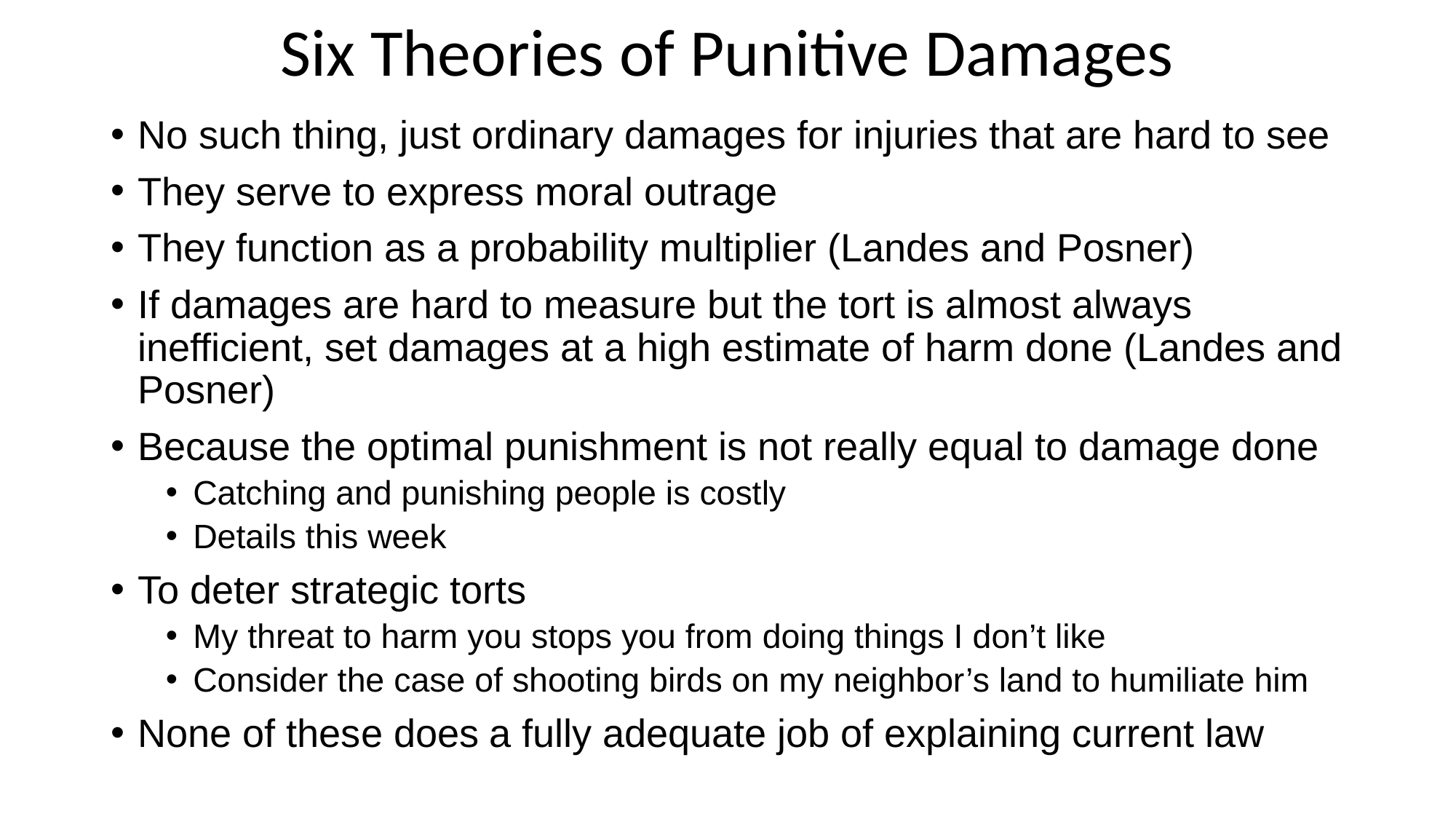

# Six Theories of Punitive Damages
No such thing, just ordinary damages for injuries that are hard to see
They serve to express moral outrage
They function as a probability multiplier (Landes and Posner)
If damages are hard to measure but the tort is almost always inefficient, set damages at a high estimate of harm done (Landes and Posner)
Because the optimal punishment is not really equal to damage done
Catching and punishing people is costly
Details this week
To deter strategic torts
My threat to harm you stops you from doing things I don’t like
Consider the case of shooting birds on my neighbor’s land to humiliate him
None of these does a fully adequate job of explaining current law